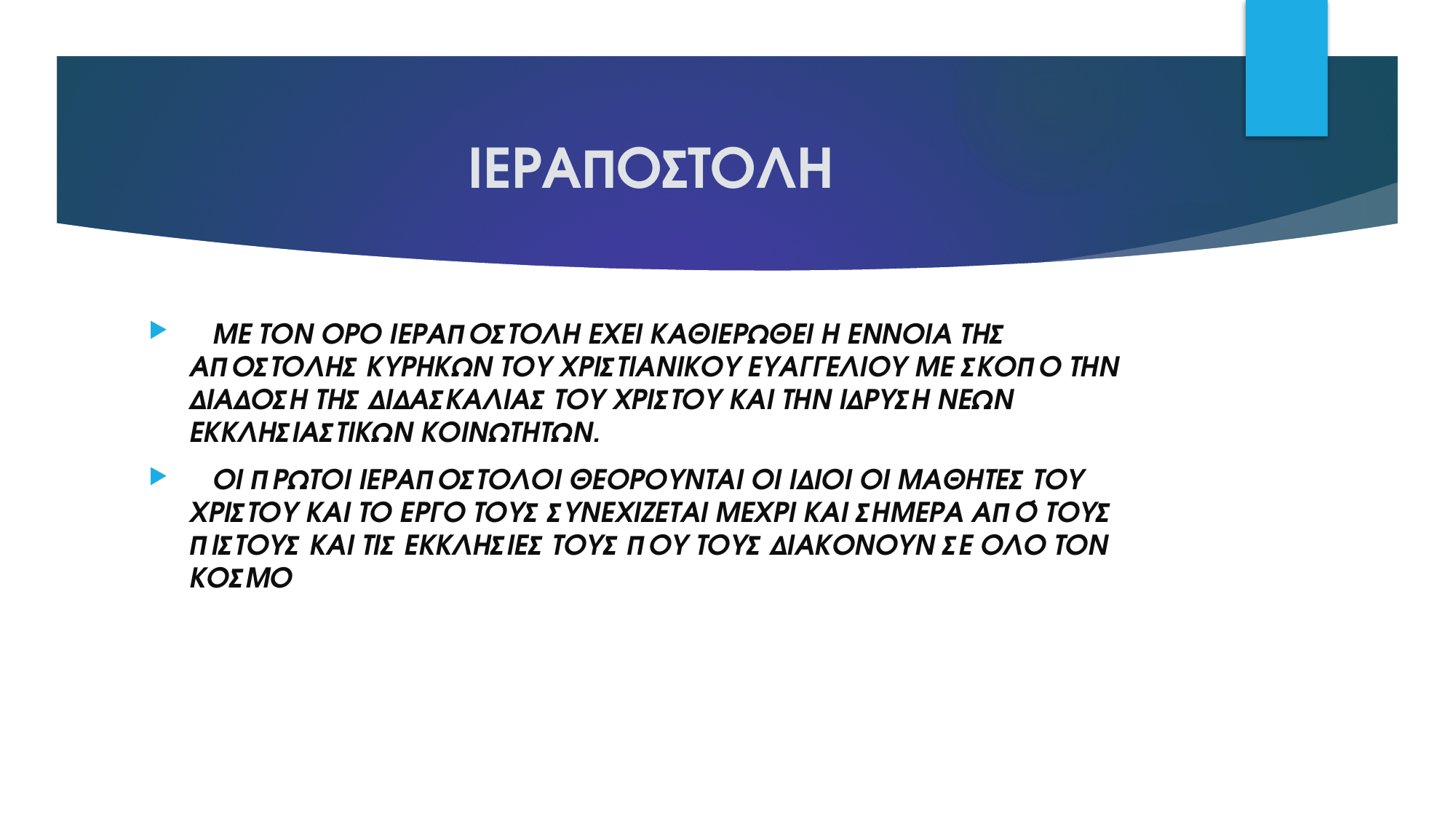

# ΙΕΡΑΠΟΣΤΟΛΗ
   ΜΕ ΤΟΝ ΟΡΟ ΙΕΡΑΠΟΣΤΟΛΗ ΕΧΕΙ ΚΑΘΙΕΡΩΘΕΙ Η ΕΝΝΟΙΑ ΤΗΣ ΑΠΟΣΤΟΛΗΣ ΚΥΡΗΚΩΝ ΤΟΥ ΧΡΙΣΤΙΑΝΙΚΟΥ ΕΥΑΓΓΕΛΙΟΥ ΜΕ ΣΚΟΠΟ ΤΗΝ ΔΙΑΔΟΣΗ ΤΗΣ ΔΙΔΑΣΚΑΛΙΑΣ ΤΟΥ ΧΡΙΣΤΟΥ ΚΑΙ ΤΗΝ ΙΔΡΥΣΗ ΝΕΩΝ ΕΚΚΛΗΣΙΑΣΤΙΚΩΝ ΚΟΙΝΩΤΗΤΩΝ.
   ΟΙ ΠΡΩΤΟΙ ΙΕΡΑΠΟΣΤΟΛΟΙ ΘΕΟΡΟΥΝΤΑΙ ΟΙ ΙΔΙΟΙ ΟΙ ΜΑΘΗΤΕΣ ΤΟΥ ΧΡΙΣΤΟΥ ΚΑΙ ΤΟ ΕΡΓΟ ΤΟΥΣ ΣΥΝΕΧΙΖΕΤΑΙ ΜΕΧΡΙ ΚΑΙ ΣΗΜΕΡΑ ΑΠΌ ΤΟΥΣ ΠΙΣΤΟΥΣ ΚΑΙ ΤΙΣ ΕΚΚΛΗΣΙΕΣ ΤΟΥΣ ΠΟΥ ΤΟΥΣ ΔΙΑΚΟΝΟΥΝ ΣΕ ΟΛΟ ΤΟΝ ΚΟΣΜΟ